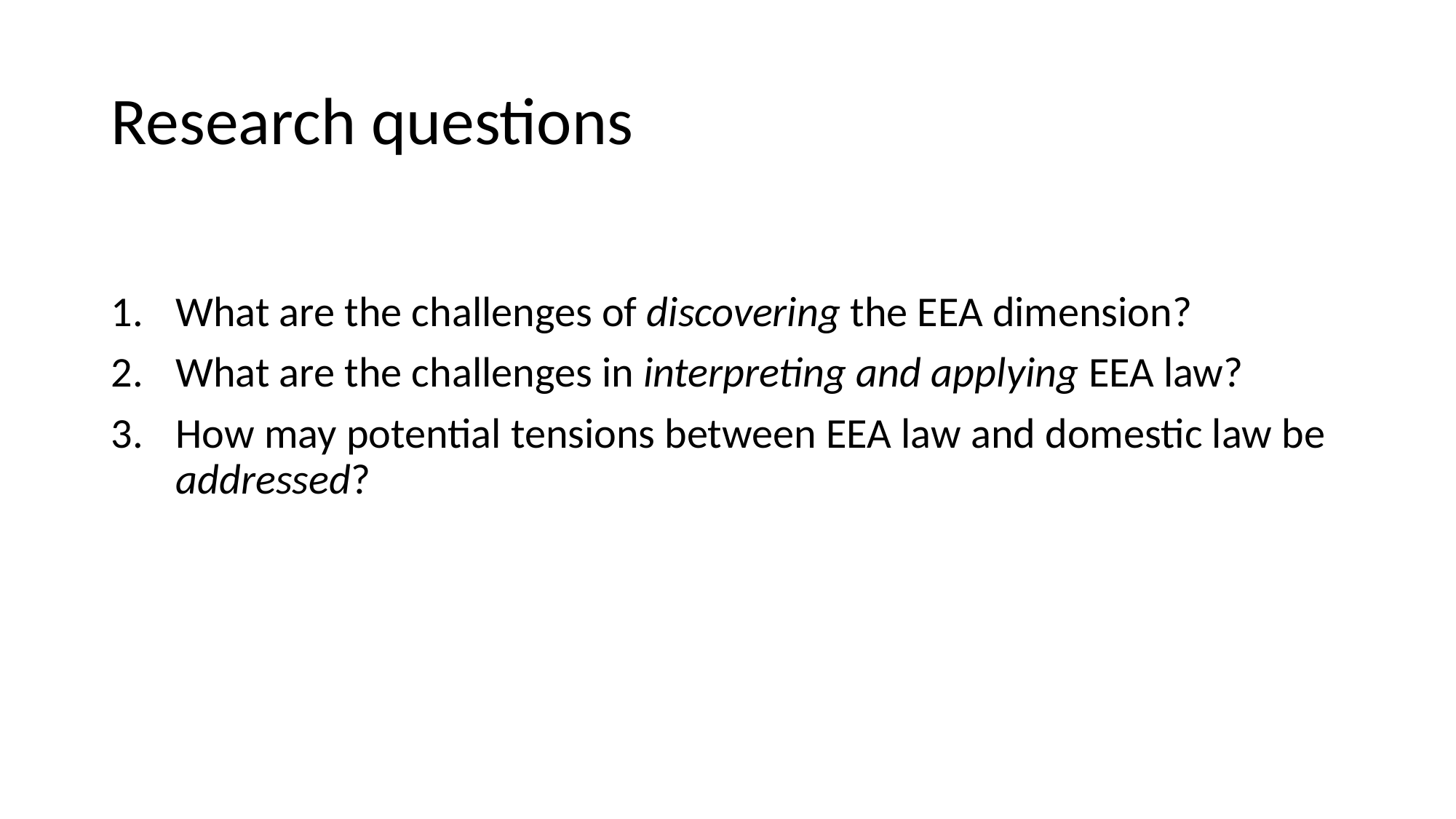

# Research questions

What are the challenges of discovering the EEA dimension?
What are the challenges in interpreting and applying EEA law?
How may potential tensions between EEA law and domestic law be addressed?